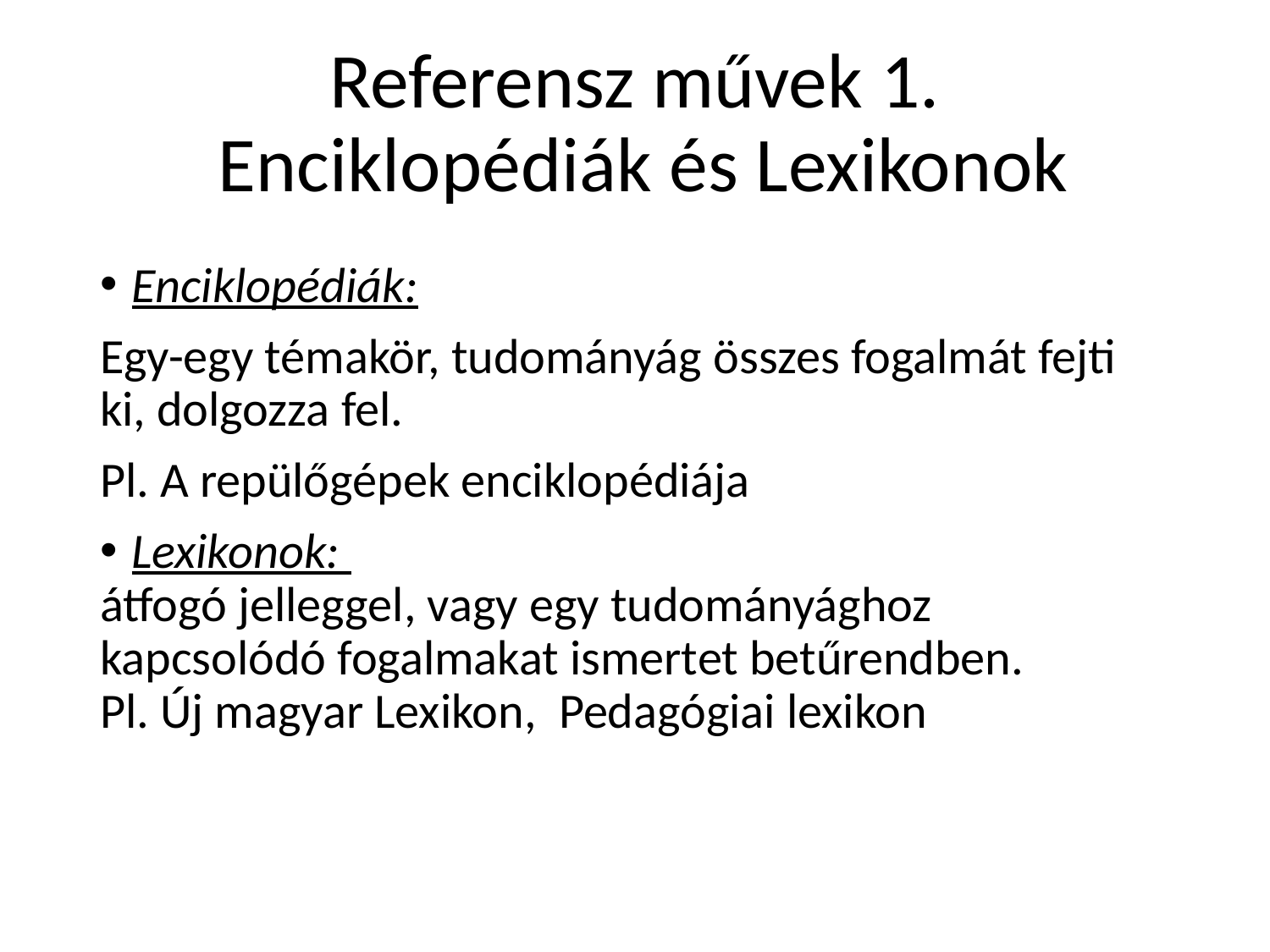

# Referensz művek 1. Enciklopédiák és Lexikonok
Enciklopédiák:
Egy-egy témakör, tudományág összes fogalmát fejti ki, dolgozza fel.
Pl. A repülőgépek enciklopédiája
Lexikonok:
átfogó jelleggel, vagy egy tudományághoz kapcsolódó fogalmakat ismertet betűrendben.
Pl. Új magyar Lexikon,  Pedagógiai lexikon